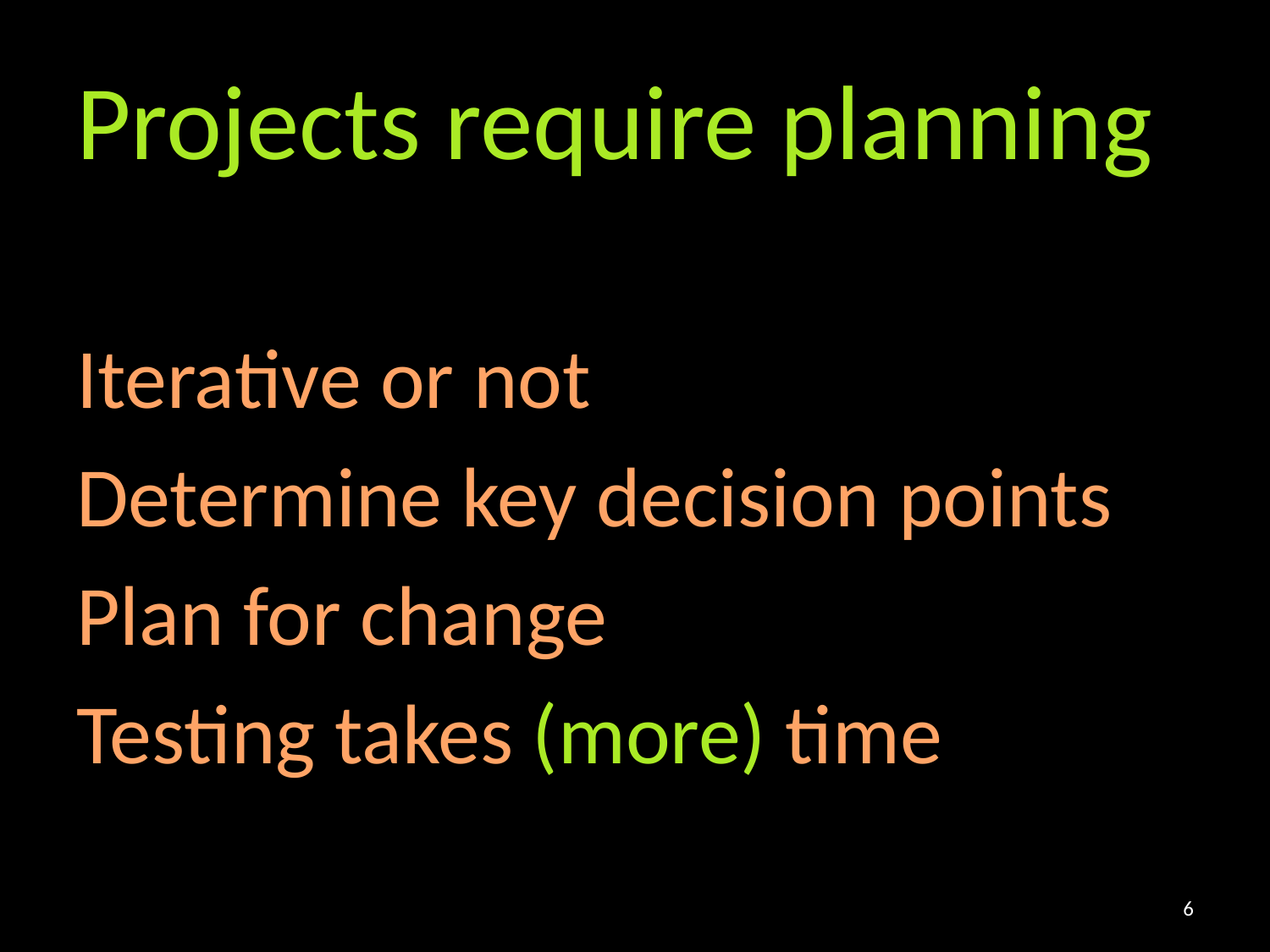

# Projects require planning
Iterative or not
Determine key decision points
Plan for change
Testing takes (more) time

6